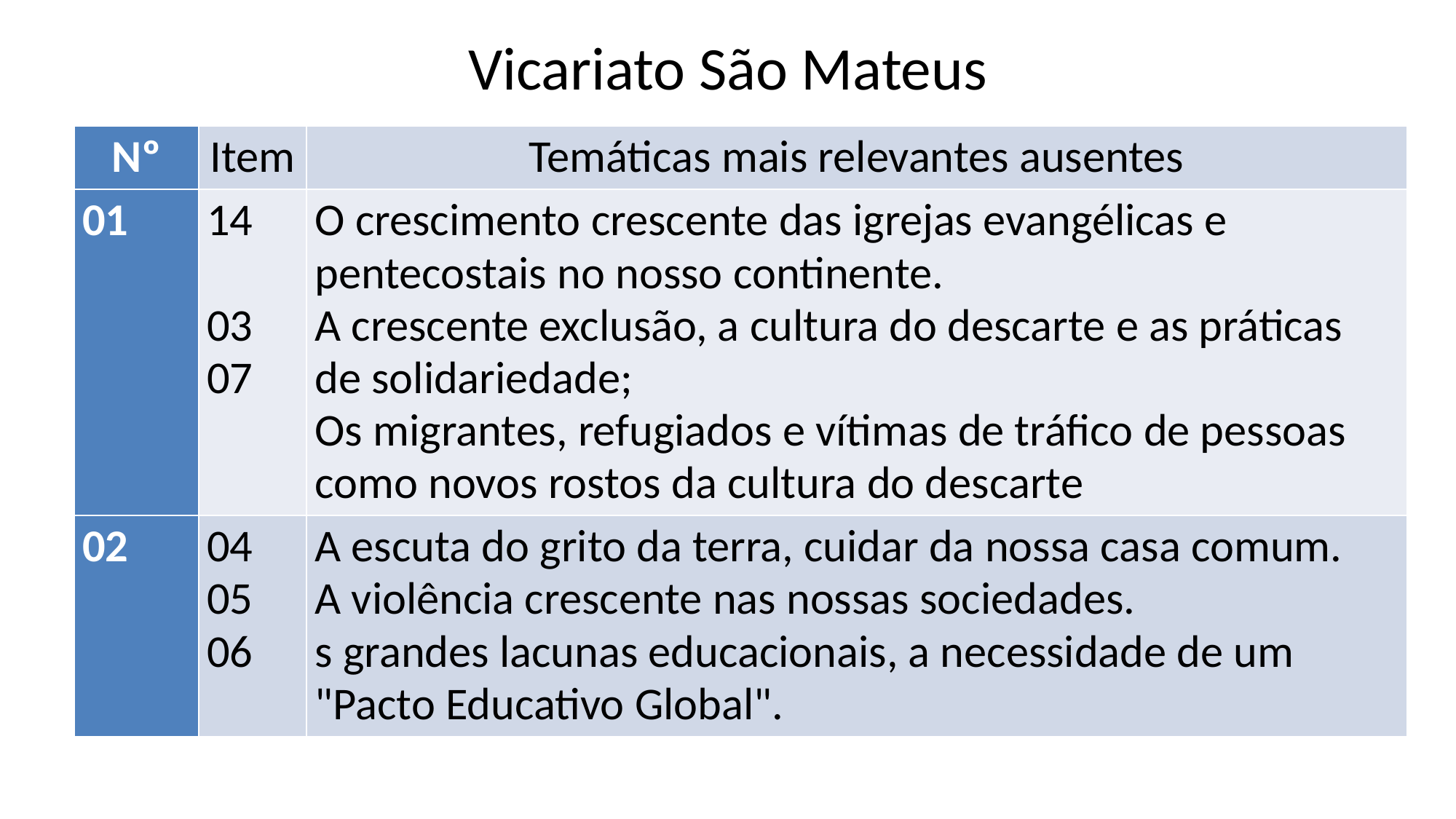

Vicariato São Mateus
| Nº | Item | Temáticas mais relevantes ausentes |
| --- | --- | --- |
| 01 | 14   03 07 | O crescimento crescente das igrejas evangélicas e pentecostais no nosso continente. A crescente exclusão, a cultura do descarte e as práticas de solidariedade; Os migrantes, refugiados e vítimas de tráfico de pessoas como novos rostos da cultura do descarte |
| 02 | 04 05 06 | A escuta do grito da terra, cuidar da nossa casa comum. A violência crescente nas nossas sociedades. s grandes lacunas educacionais, a necessidade de um "Pacto Educativo Global". |